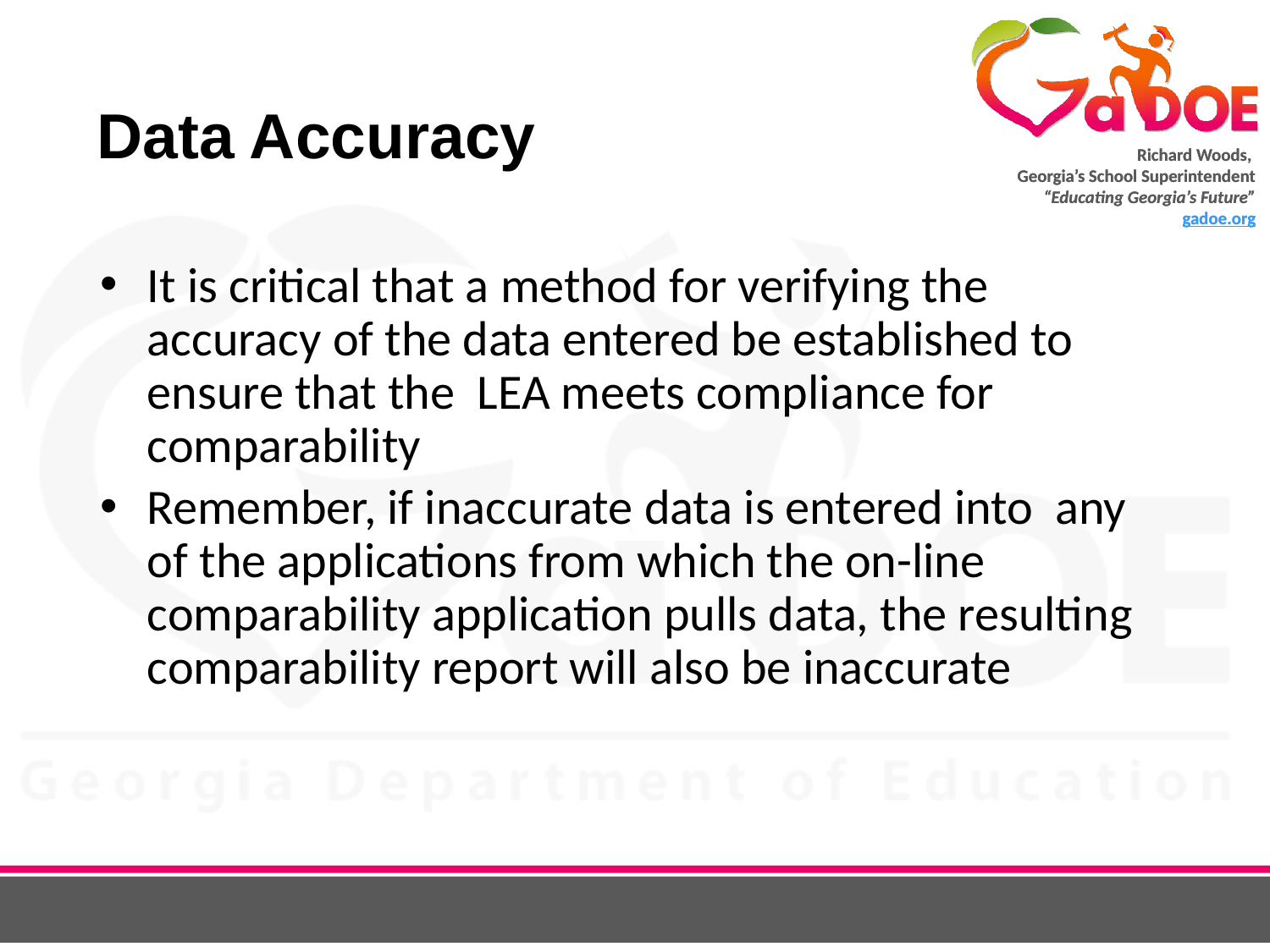

# Data Accuracy
It is critical that a method for verifying the accuracy of the data entered be established to ensure that the  LEA meets compliance for comparability
Remember, if inaccurate data is entered into  any of the applications from which the on-line comparability application pulls data, the resulting comparability report will also be inaccurate